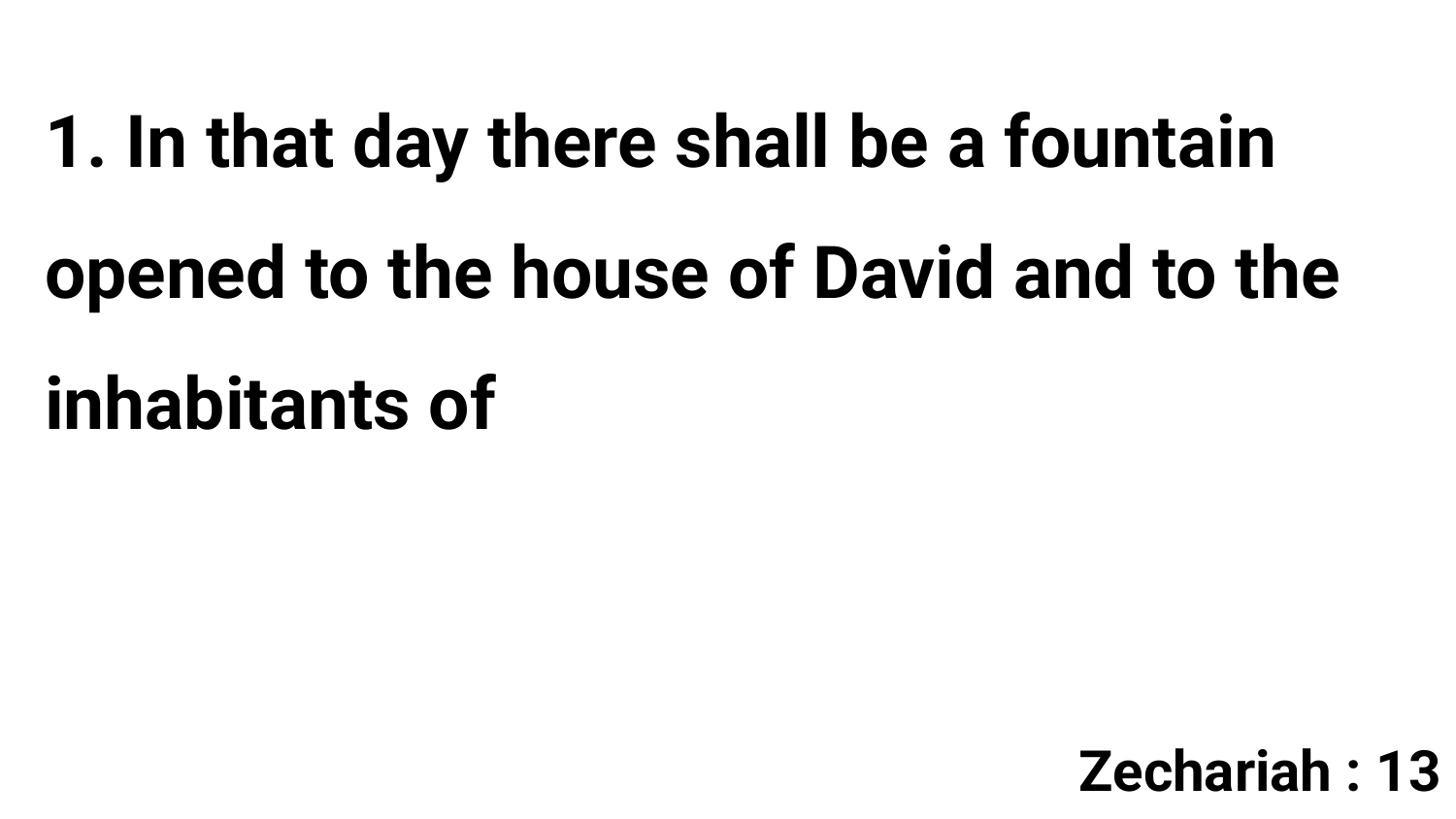

1. In that day there shall be a fountain opened to the house of David and to the inhabitants of
Zechariah : 13